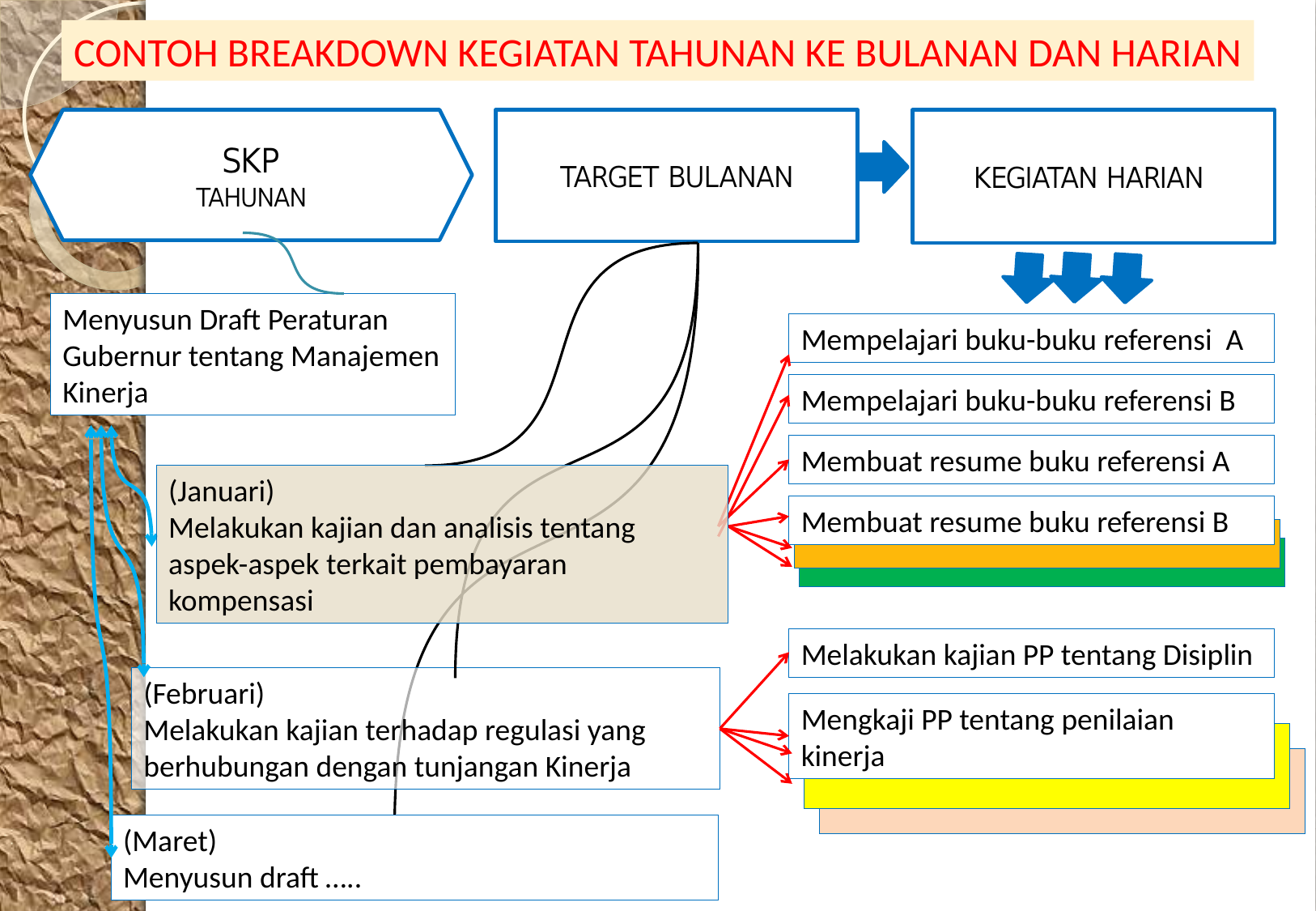

CONTOH BREAKDOWN KEGIATAN TAHUNAN KE BULANAN DAN HARIAN
SKP
TAHUNAN
TARGET BULANAN
KEGIATAN HARIAN

Menyusun Draft Peraturan Gubernur tentang Manajemen Kinerja
Mempelajari buku-buku referensi  A
Mempelajari buku-buku referensi B
Membuat resume buku referensi A
(Januari)
Melakukan kajian dan analisis tentang aspek-aspek terkait pembayaran kompensasi
Membuat resume buku referensi B

Melakukan kajian PP tentang Disiplin
(Februari)
Melakukan kajian terhadap regulasi yang berhubungan dengan tunjangan Kinerja
Mengkaji PP tentang penilaian kinerja
Mengkaji PP tentang penilaian

Mengkaji PP tentang penilaian kinerj

(Maret)
Menyusun draft …..